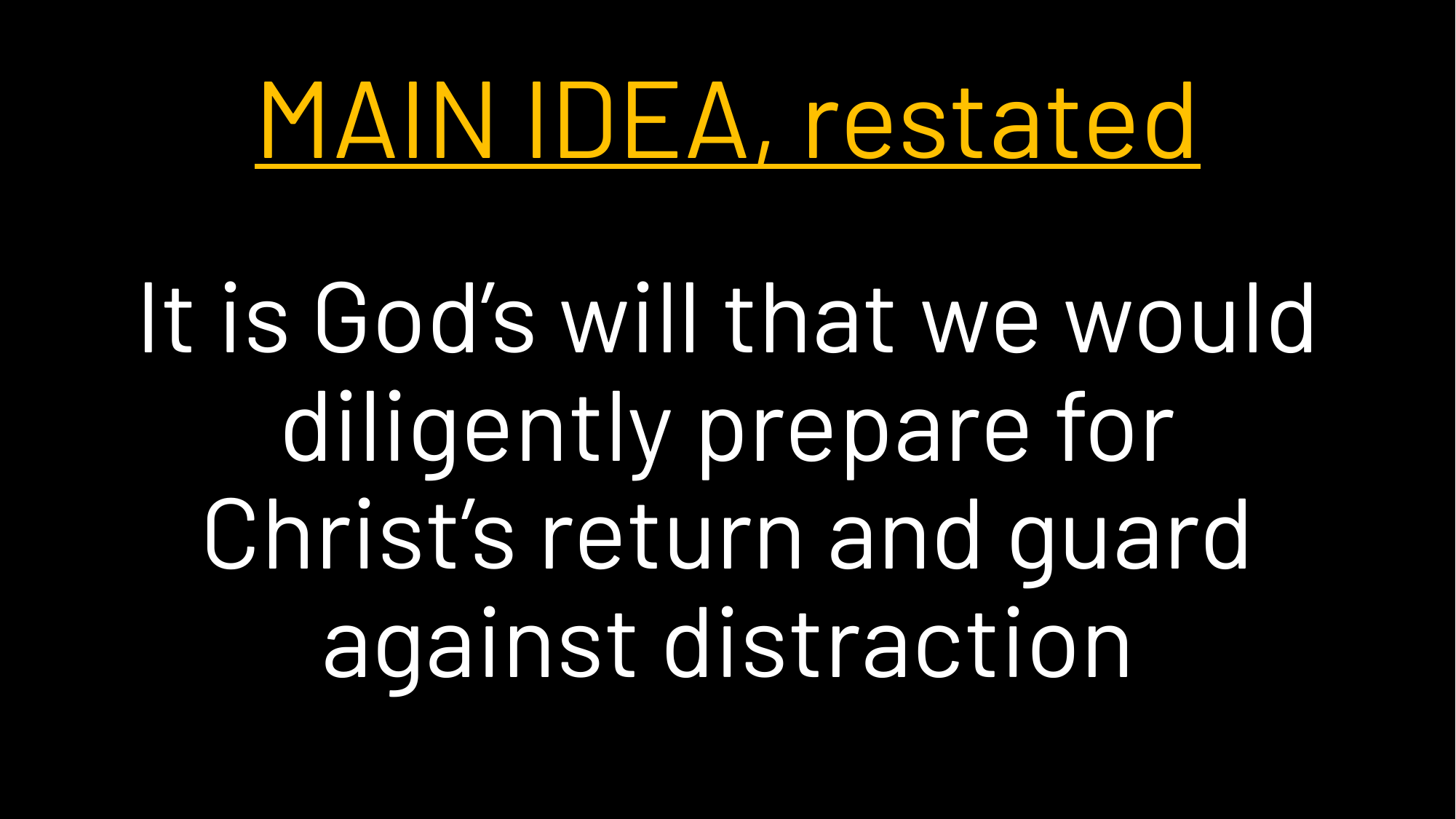

# MAIN IDEA, restated
It is God’s will that we would diligently prepare for Christ’s return and guard against distraction